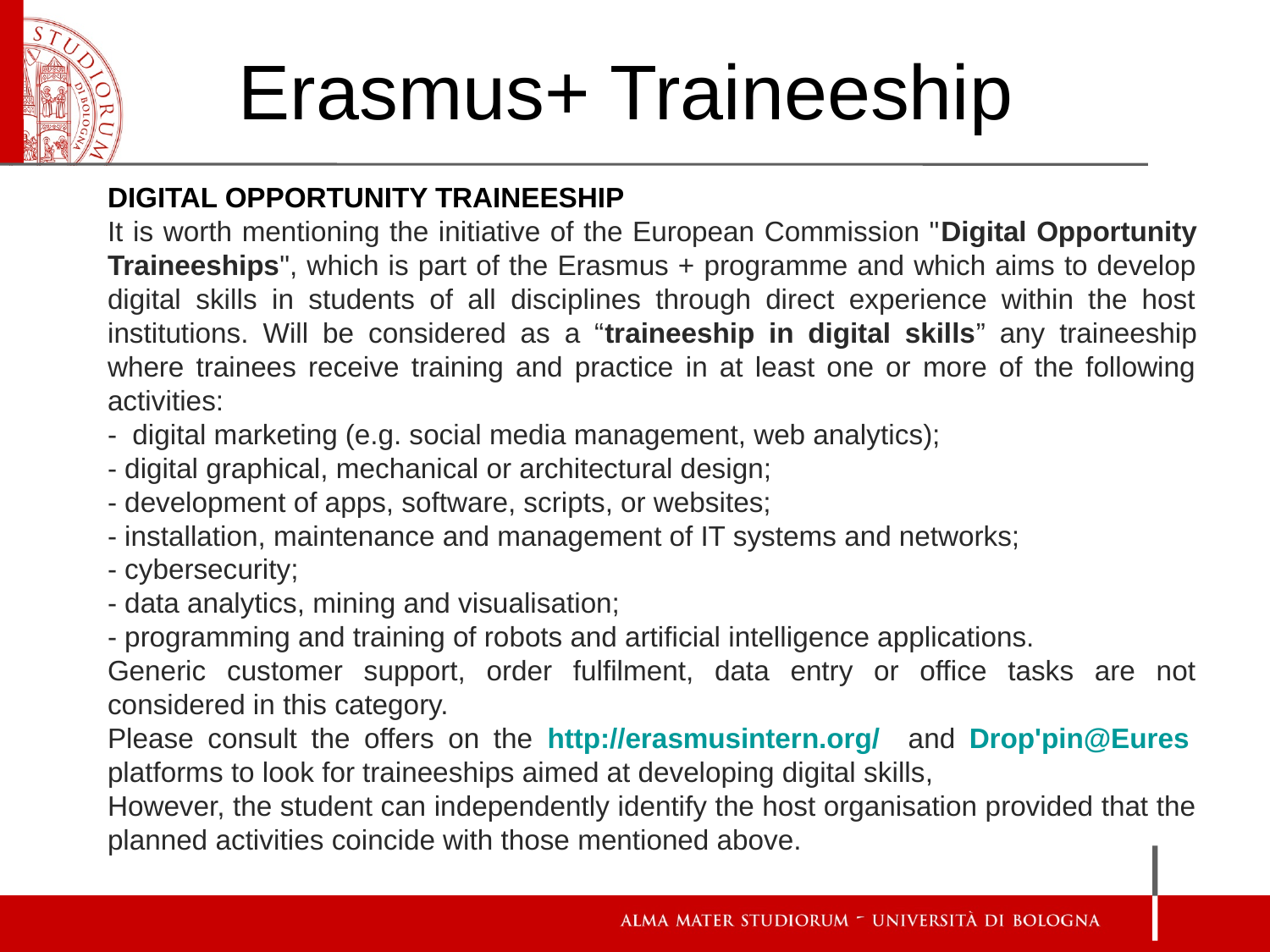

Erasmus+ Traineeship

DIGITAL OPPORTUNITY TRAINEESHIP
It is worth mentioning the initiative of the European Commission "Digital Opportunity Traineeships", which is part of the Erasmus + programme and which aims to develop digital skills in students of all disciplines through direct experience within the host institutions. Will be considered as a “traineeship in digital skills” any traineeship where trainees receive training and practice in at least one or more of the following activities:
-  digital marketing (e.g. social media management, web analytics);
- digital graphical, mechanical or architectural design;
- development of apps, software, scripts, or websites;
- installation, maintenance and management of IT systems and networks;
- cybersecurity;
- data analytics, mining and visualisation;
- programming and training of robots and artificial intelligence applications.
Generic customer support, order fulfilment, data entry or office tasks are not considered in this category.
Please consult the offers on the http://erasmusintern.org/  and Drop'pin@Eures  platforms to look for traineeships aimed at developing digital skills,
However, the student can independently identify the host organisation provided that the planned activities coincide with those mentioned above.